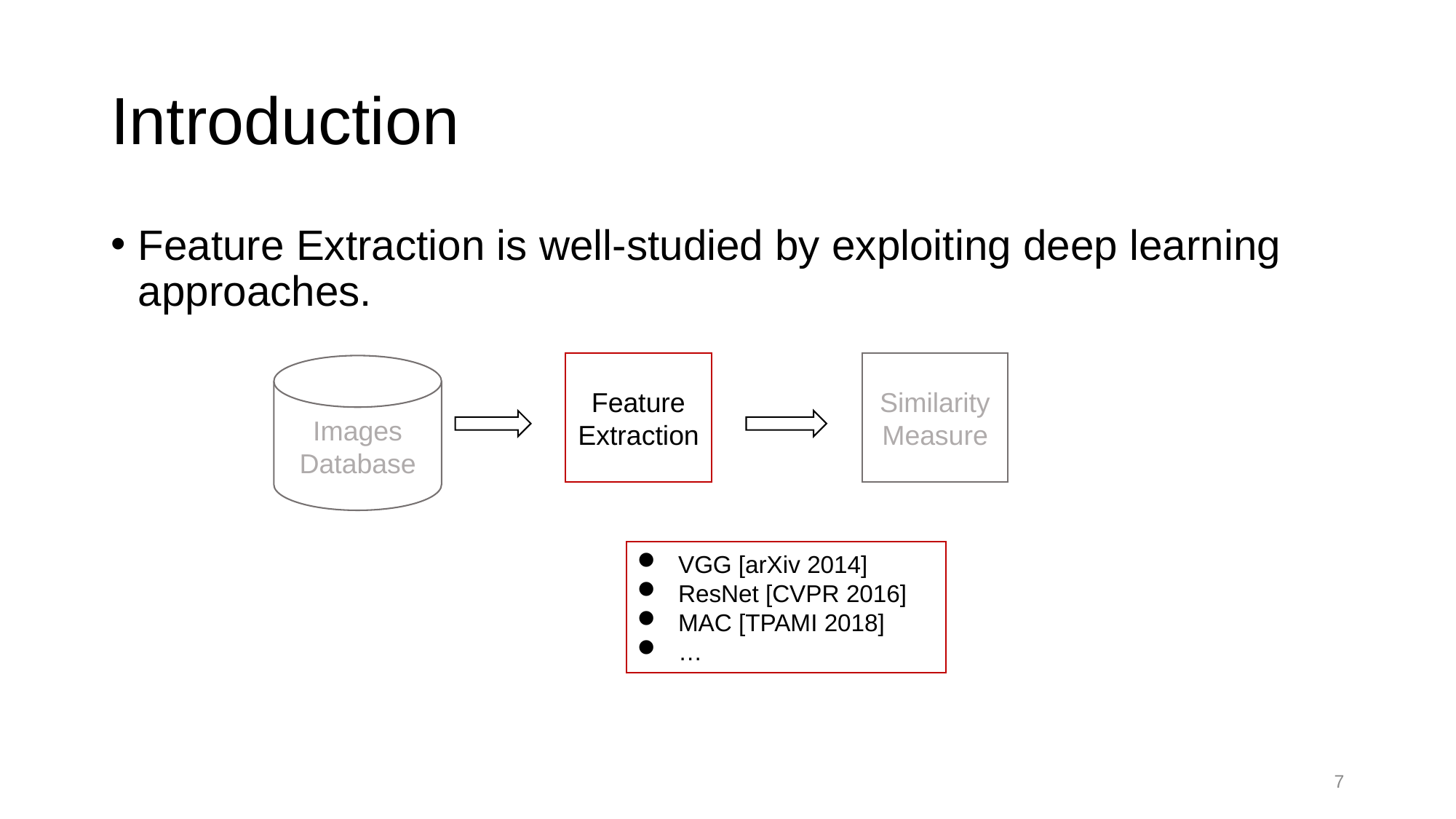

# Introduction
Feature Extraction is well-studied by exploiting deep learning approaches.
Feature Extraction
Similarity Measure
Images Database

VGG [arXiv 2014]
ResNet [CVPR 2016]
MAC [TPAMI 2018]
…
7